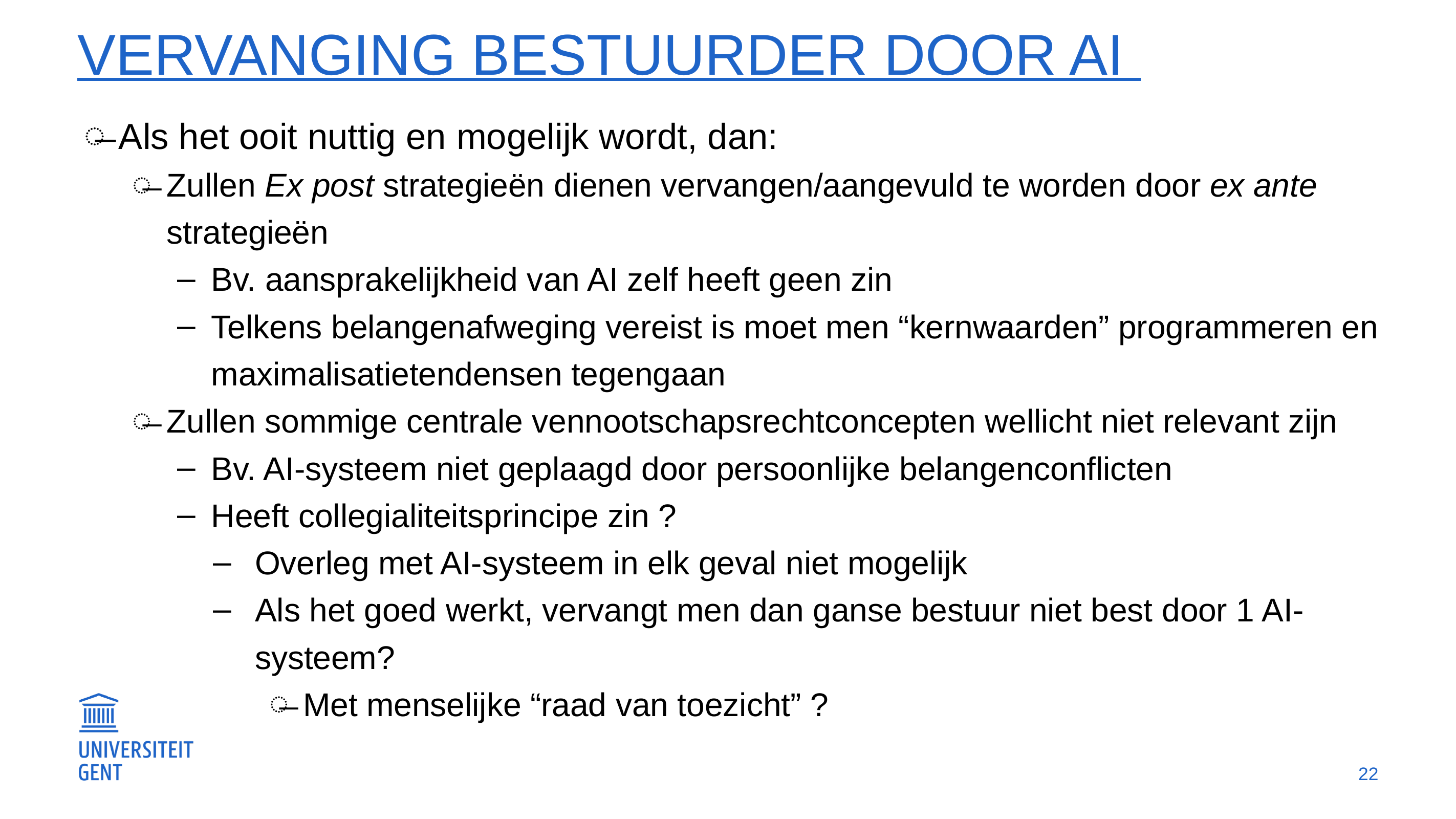

# Vervanging bestuurder door AI
Als het ooit nuttig en mogelijk wordt, dan:
Zullen Ex post strategieën dienen vervangen/aangevuld te worden door ex ante strategieën
Bv. aansprakelijkheid van AI zelf heeft geen zin
Telkens belangenafweging vereist is moet men “kernwaarden” programmeren en maximalisatietendensen tegengaan
Zullen sommige centrale vennootschapsrechtconcepten wellicht niet relevant zijn
Bv. AI-systeem niet geplaagd door persoonlijke belangenconflicten
Heeft collegialiteitsprincipe zin ?
Overleg met AI-systeem in elk geval niet mogelijk
Als het goed werkt, vervangt men dan ganse bestuur niet best door 1 AI-systeem?
Met menselijke “raad van toezicht” ?

22